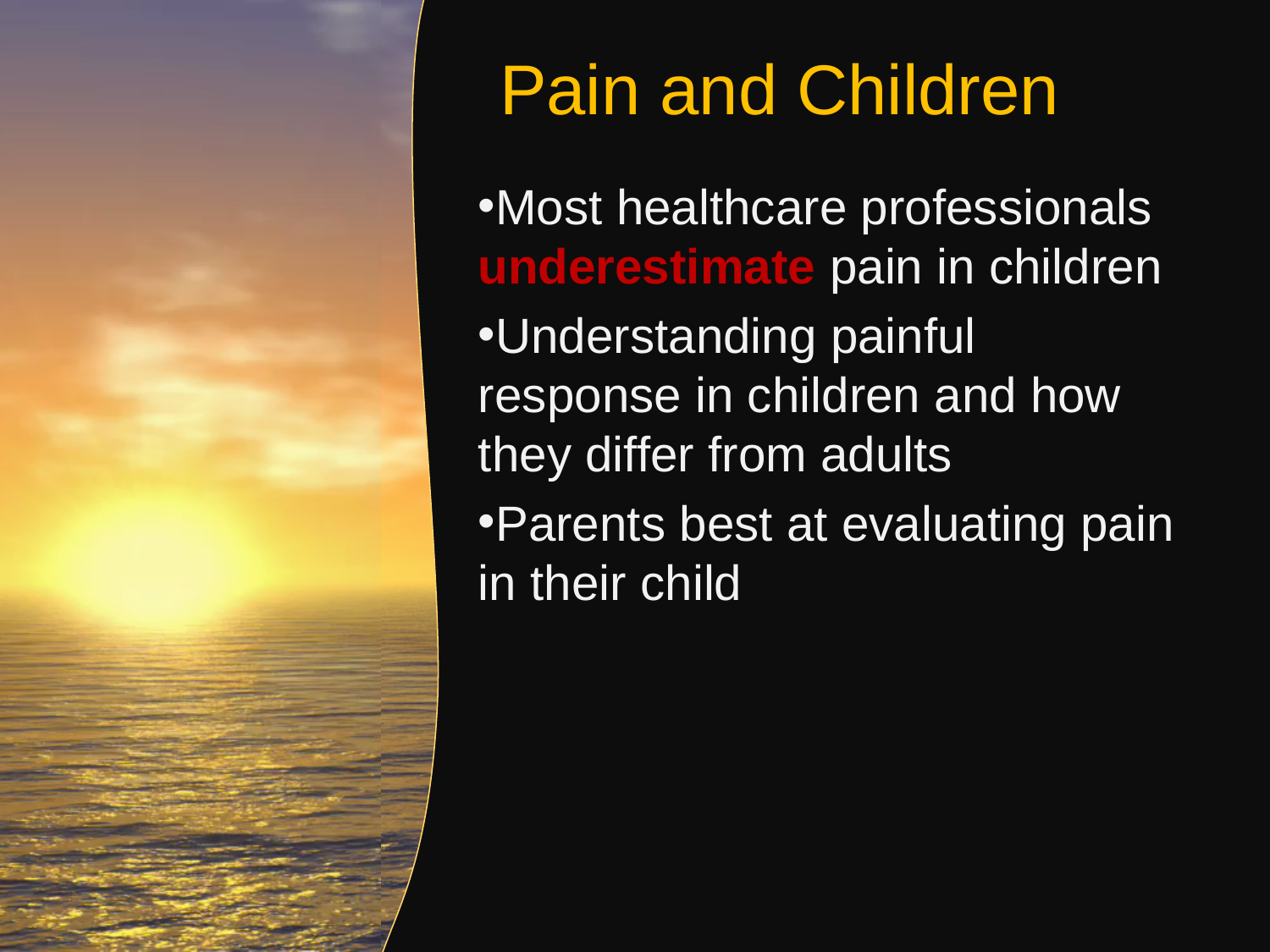

# Pain and Children
Most healthcare professionals underestimate pain in children
Understanding painful response in children and how they differ from adults
Parents best at evaluating pain in their child